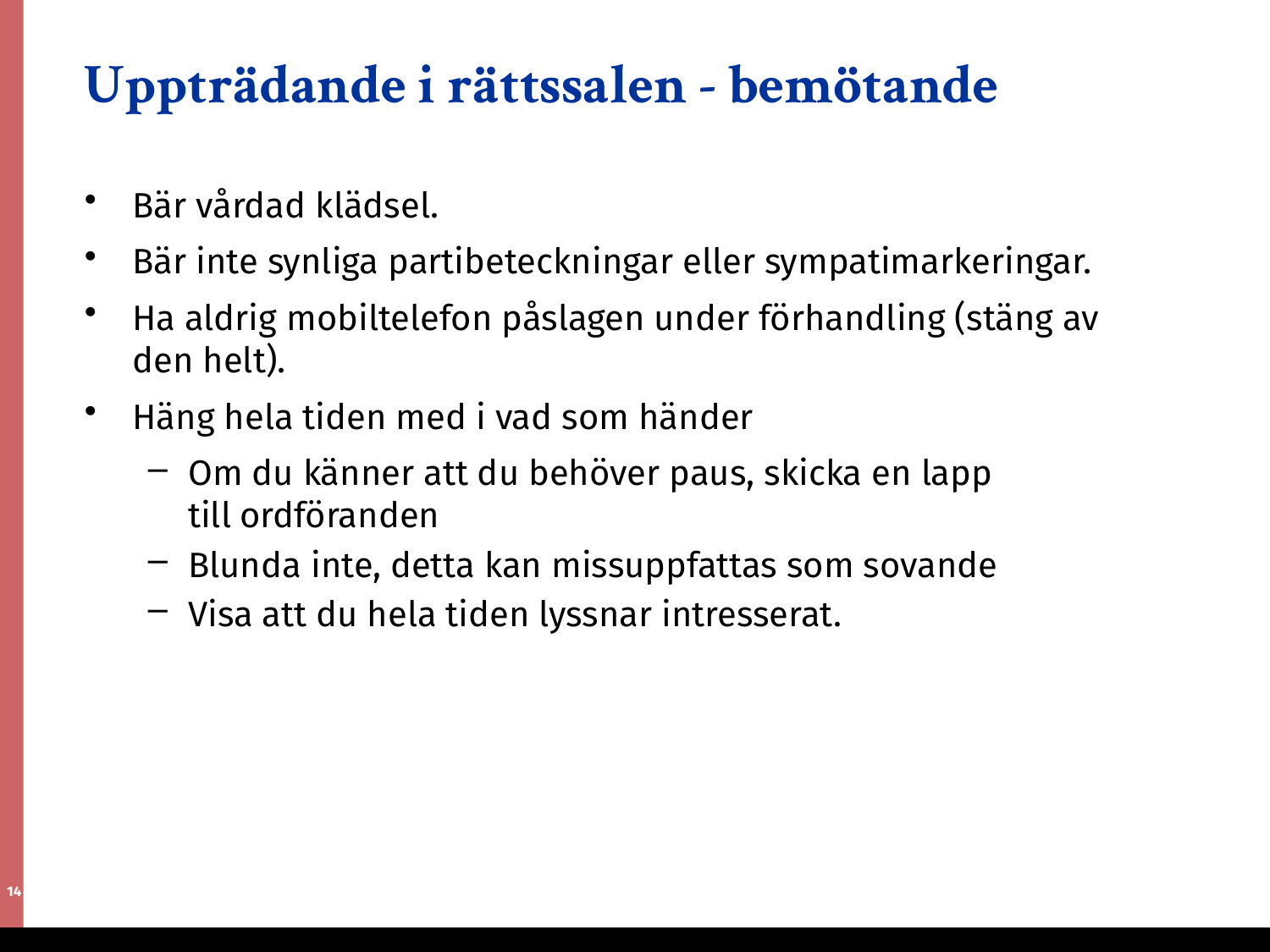

# Uppträdande i rättssalen - bemötande
Bär vårdad klädsel.
Bär inte synliga partibeteckningar eller sympatimarkeringar.
Ha aldrig mobiltelefon påslagen under förhandling (stäng av
den helt).
Häng hela tiden med i vad som händer
Om du känner att du behöver paus, skicka en lapp
till ordföranden
Blunda inte, detta kan missuppfattas som sovande
Visa att du hela tiden lyssnar intresserat.